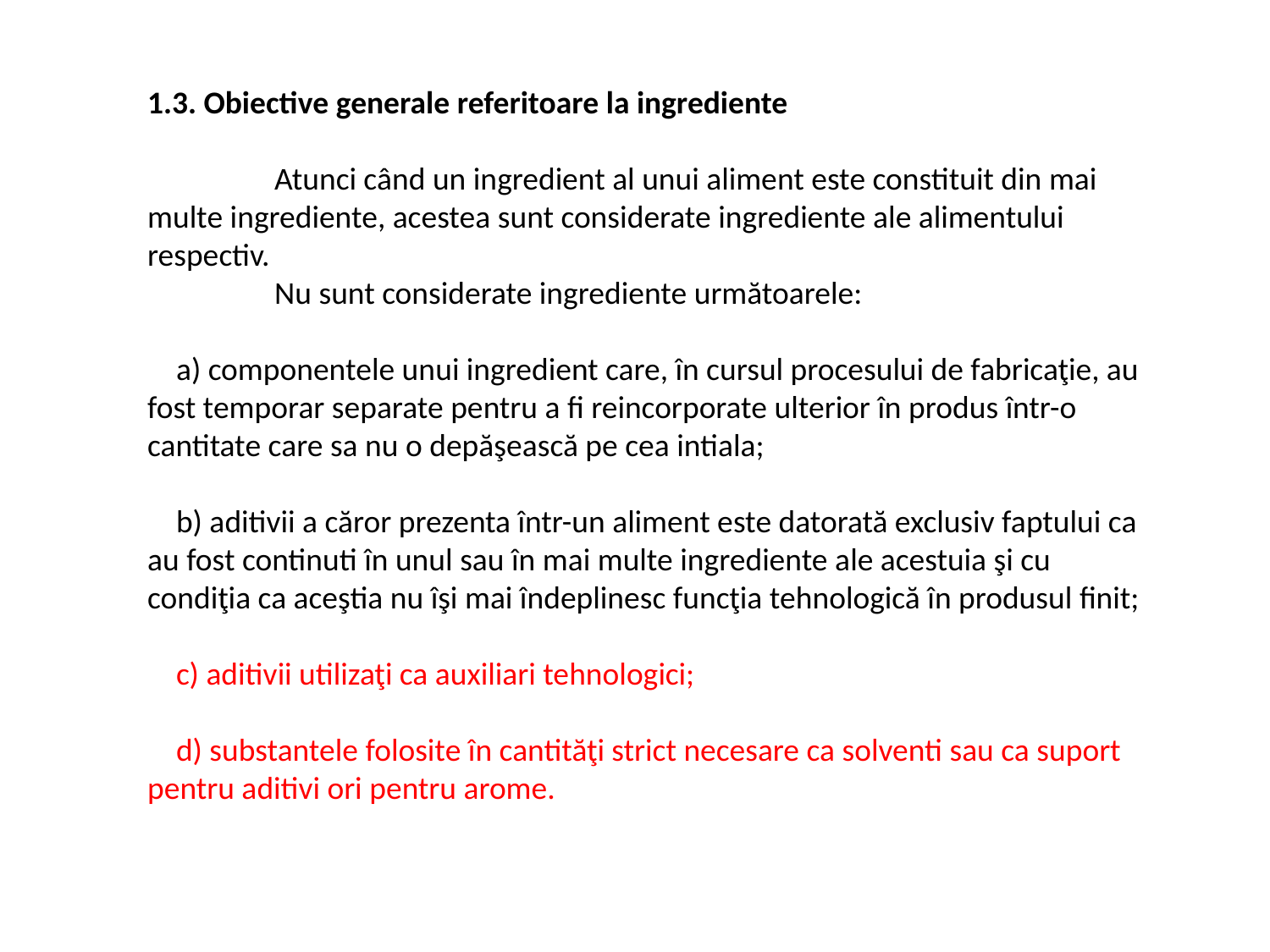

1.3. Obiective generale referitoare la ingrediente

	Atunci când un ingredient al unui aliment este constituit din mai multe ingrediente, acestea sunt considerate ingrediente ale alimentului respectiv.
    	Nu sunt considerate ingrediente următoarele:

    a) componentele unui ingredient care, în cursul procesului de fabricaţie, au fost temporar separate pentru a fi reincorporate ulterior în produs într-o cantitate care sa nu o depăşească pe cea intiala;

    b) aditivii a căror prezenta într-un aliment este datorată exclusiv faptului ca au fost continuti în unul sau în mai multe ingrediente ale acestuia şi cu condiţia ca aceştia nu îşi mai îndeplinesc funcţia tehnologică în produsul finit;

    c) aditivii utilizaţi ca auxiliari tehnologici;

    d) substantele folosite în cantităţi strict necesare ca solventi sau ca suport pentru aditivi ori pentru arome.